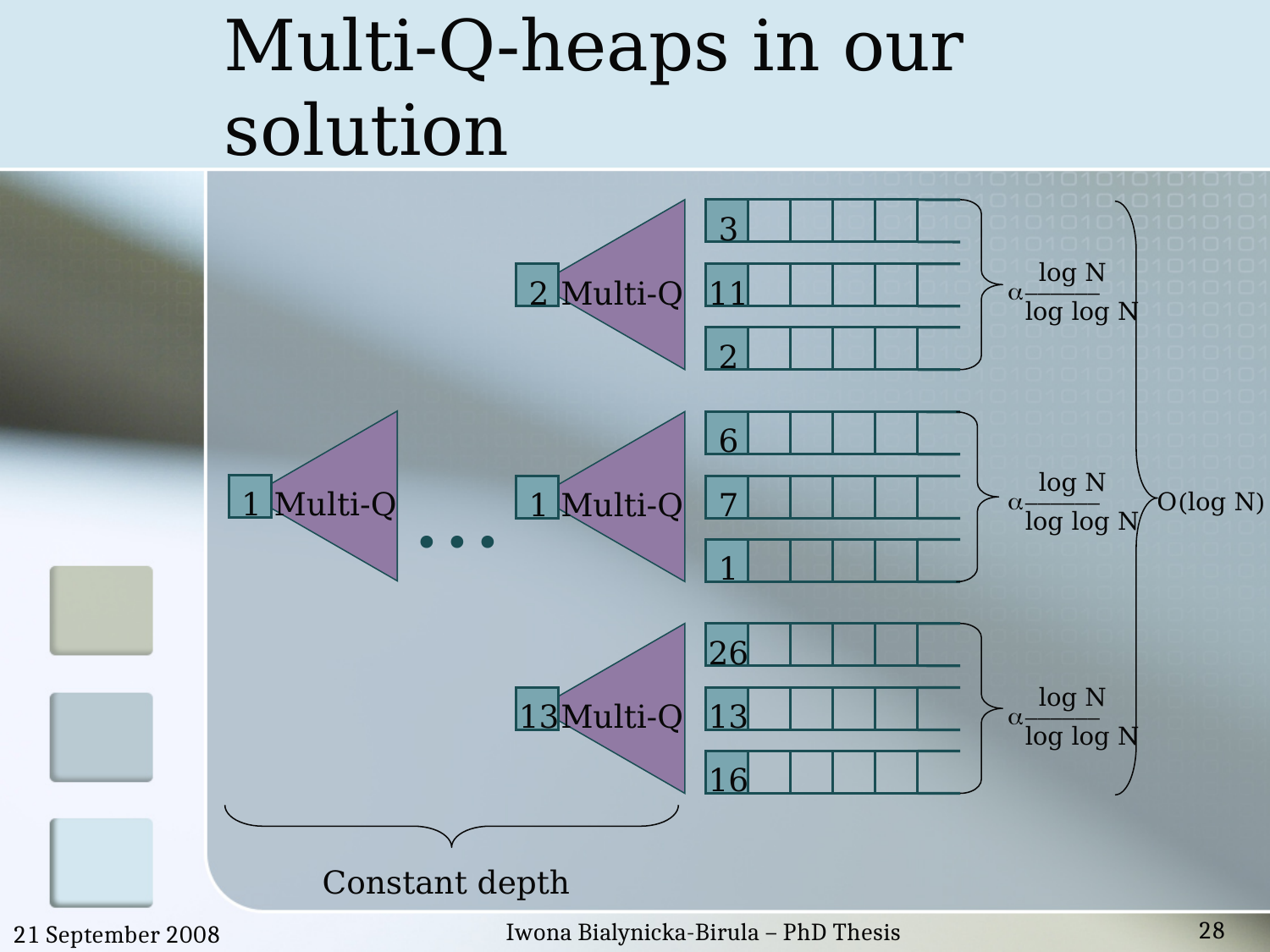

# Multi-Q-heaps in our solution
3

log N
______
log log N
α

Multi-Q
2
11

2

6

...
log N
______
log log N
α

Multi-Q
Multi-Q
O(log N)
1
1
7

1

26

log N
______
log log N
α

Multi-Q
13
13

16

Constant depth
28
Iwona Bialynicka-Birula – PhD Thesis
21 September 2008